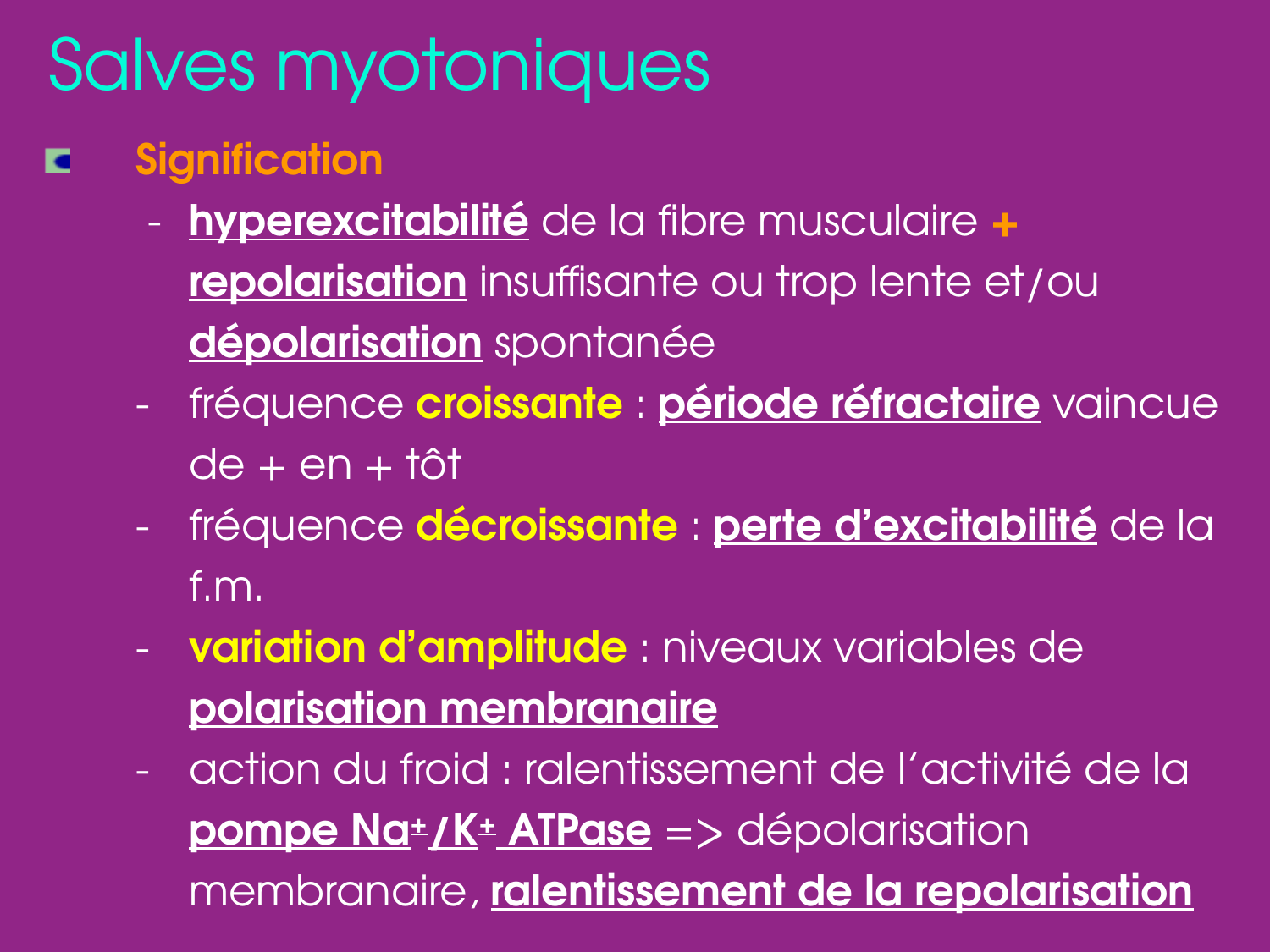

Salves myotoniques
	Signification
	 -	hyperexcitabilité de la fibre musculaire + 				repolarisation insuffisante ou trop lente et/ou 			dépolarisation spontanée
	-	fréquence croissante : période réfractaire vaincue 		de + en + tôt
	-	fréquence décroissante : perte d’excitabilité de la 		f.m.
	-	variation d’amplitude : niveaux variables de 			polarisation membranaire
	-	action du froid : ralentissement de l’activité de la 			pompe Na+/K+ ATPase => dépolarisation 				membranaire, ralentissement de la repolarisation